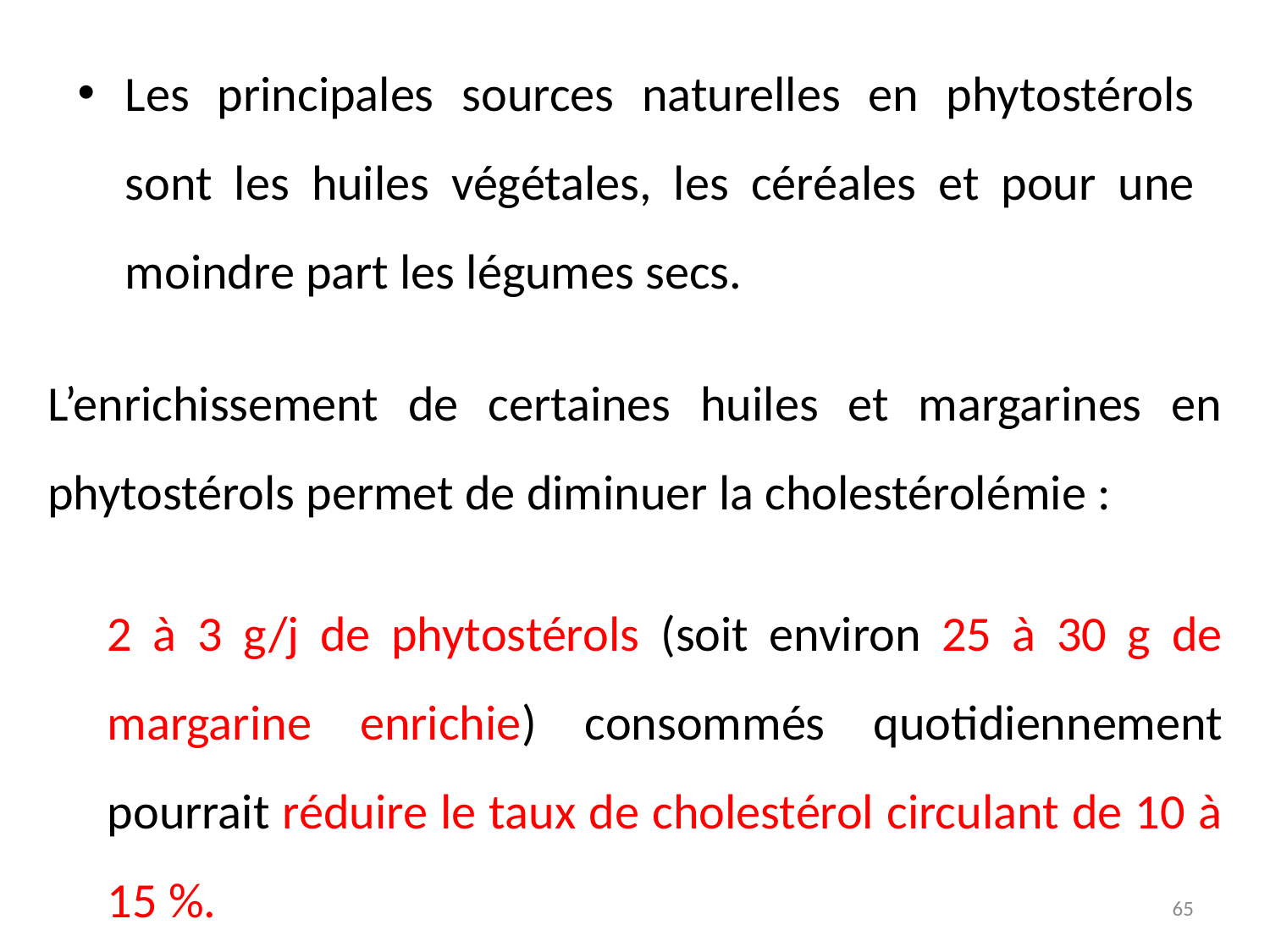

Les principales sources naturelles en phytostérols sont les huiles végétales, les céréales et pour une moindre part les légumes secs.
L’enrichissement de certaines huiles et margarines en phytostérols permet de diminuer la cholestérolémie :
2 à 3 g/j de phytostérols (soit environ 25 à 30 g de margarine enrichie) consommés quotidiennement pourrait réduire le taux de cholestérol circulant de 10 à 15 %.

65